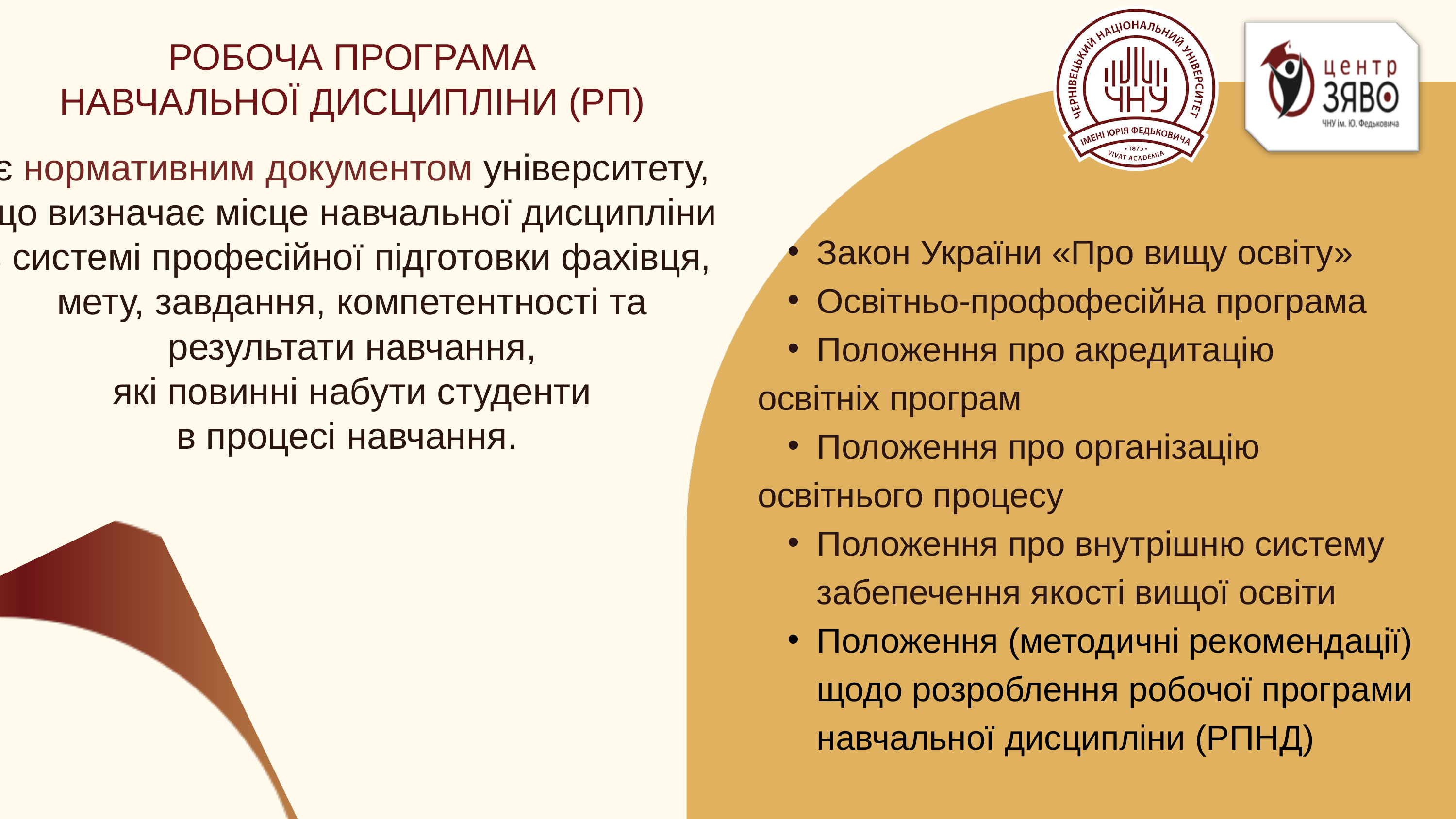

РОБОЧА ПРОГРАМА
НАВЧАЛЬНОЇ ДИСЦИПЛІНИ (РП)

є нормативним документом університету, що визначає місце навчальної дисципліни в системі професійної підготовки фахівця,
мету, завдання, компетентності та результати навчання,
які повинні набути студенти
в процесі навчання.

Закон України «Про вищу освіту»
Освітньо-профофесійна програма
Положення про акредитацію
освітніх програм
Положення про організацію
освітнього процесу
Положення про внутрішню систему забепечення якості вищої освіти
Положення (методичні рекомендації) щодо розроблення робочої програми навчальної дисципліни (РПНД)